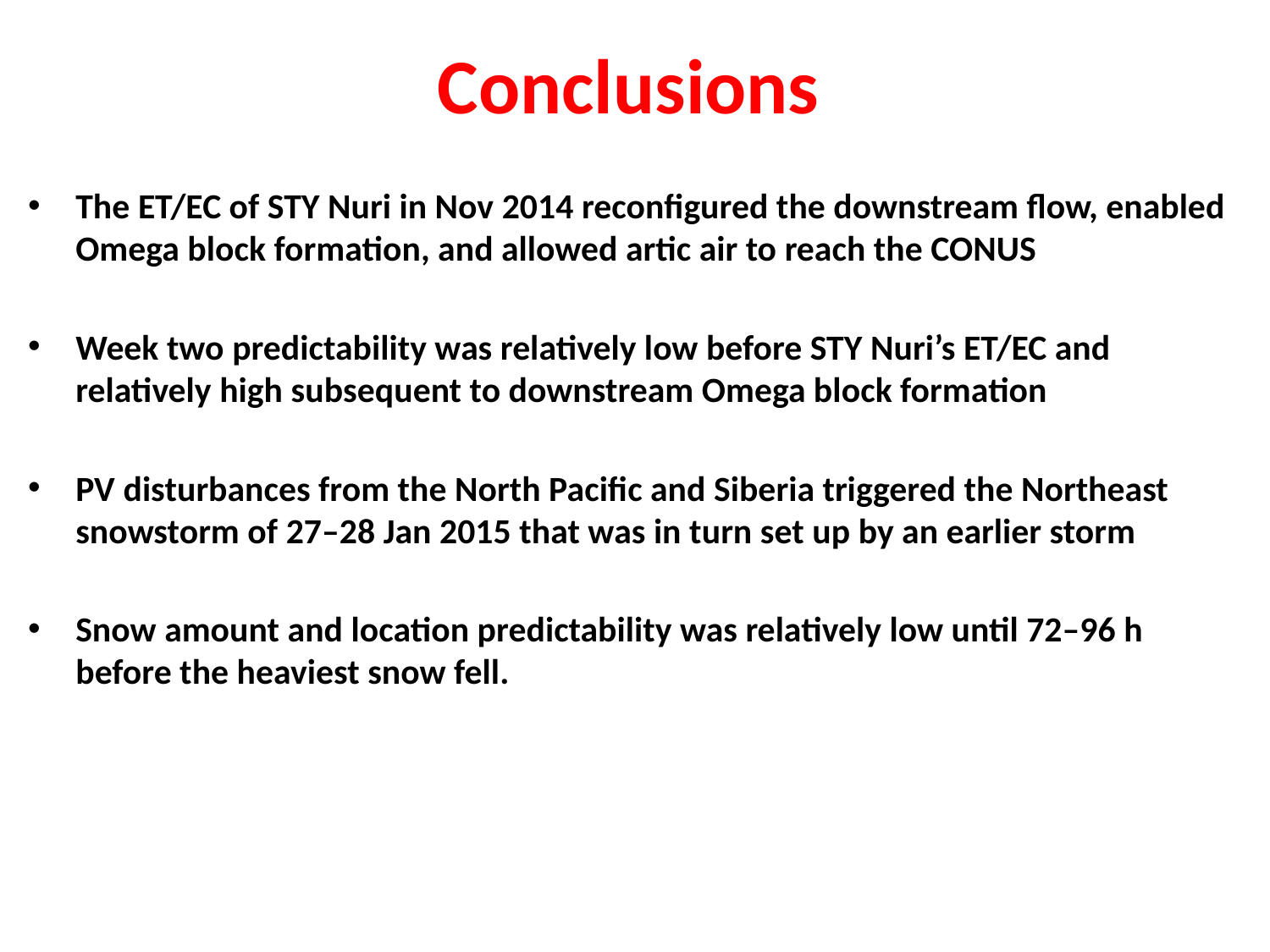

# Conclusions

The ET/EC of STY Nuri in Nov 2014 reconfigured the downstream flow, enabled Omega block formation, and allowed artic air to reach the CONUS

Week two predictability was relatively low before STY Nuri’s ET/EC and relatively high subsequent to downstream Omega block formation

PV disturbances from the North Pacific and Siberia triggered the Northeast snowstorm of 27–28 Jan 2015 that was in turn set up by an earlier storm

Snow amount and location predictability was relatively low until 72–96 h before the heaviest snow fell.